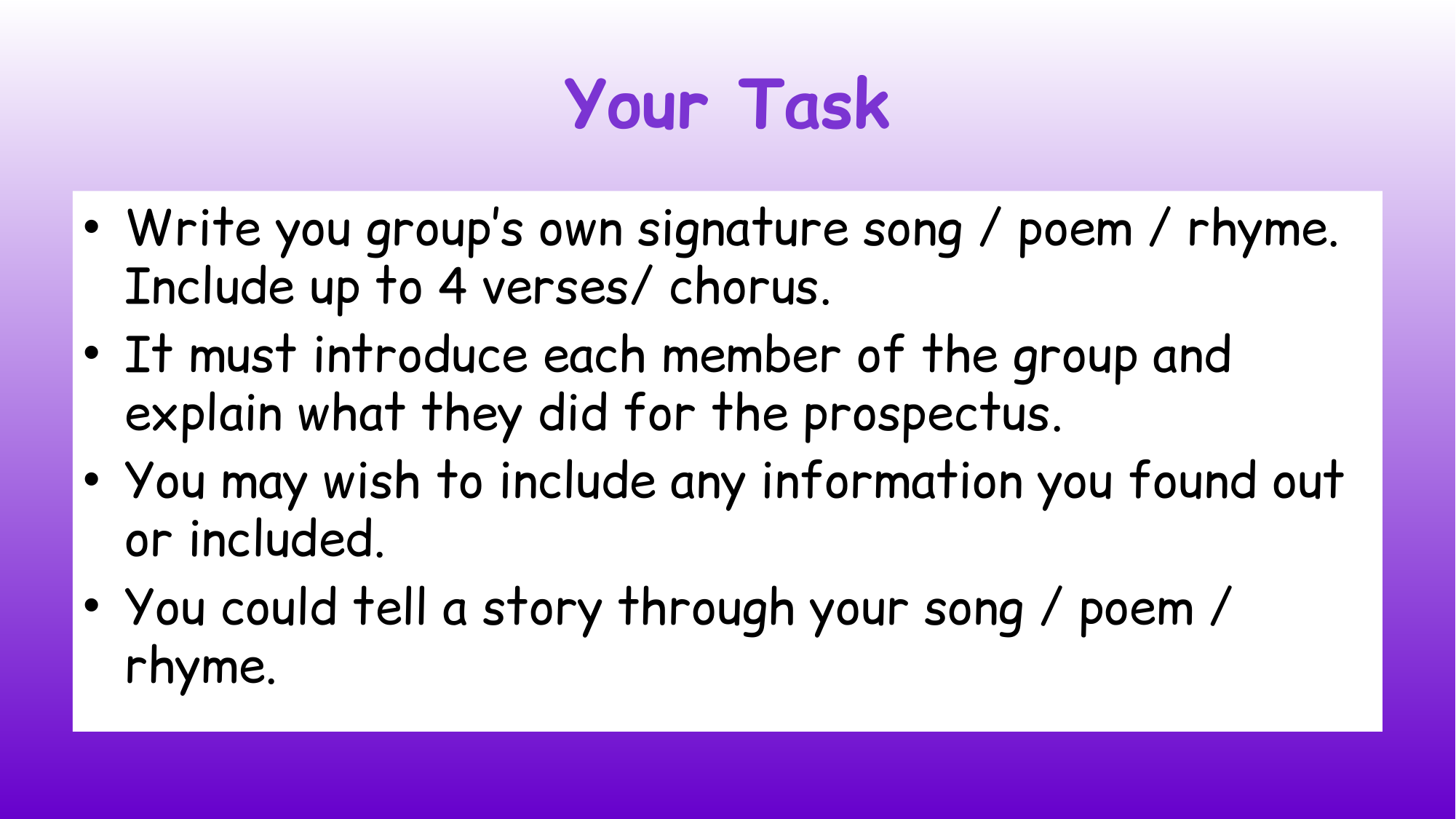

# Your Task
Write you group’s own signature song / poem / rhyme. Include up to 4 verses/ chorus.
It must introduce each member of the group and explain what they did for the prospectus.
You may wish to include any information you found out or included.
You could tell a story through your song / poem / rhyme.